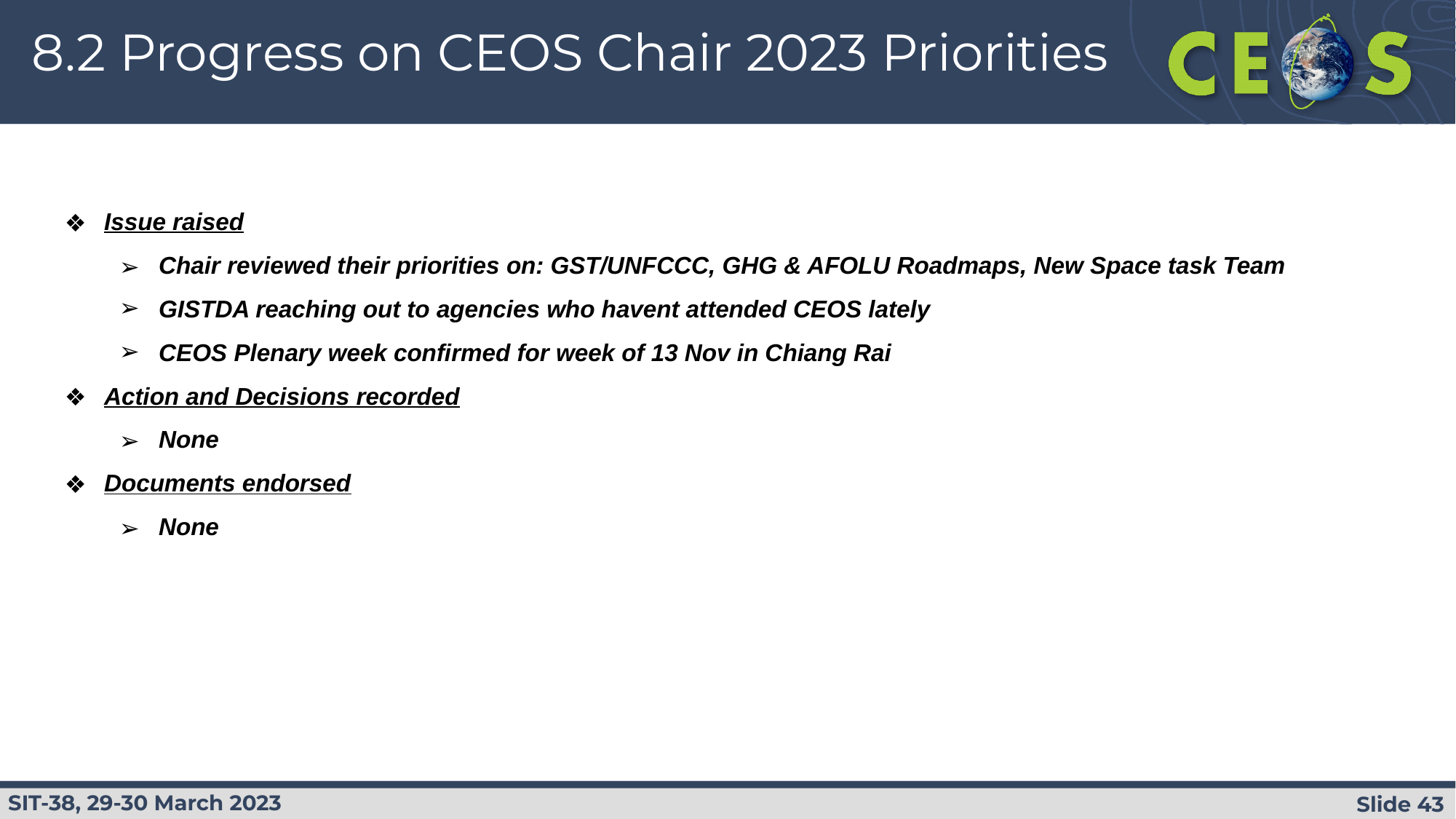

# 8.2 Progress on CEOS Chair 2023 Priorities
Issue raised
Chair reviewed their priorities on: GST/UNFCCC, GHG & AFOLU Roadmaps, New Space task Team
GISTDA reaching out to agencies who havent attended CEOS lately
CEOS Plenary week confirmed for week of 13 Nov in Chiang Rai
Action and Decisions recorded
None
Documents endorsed
None